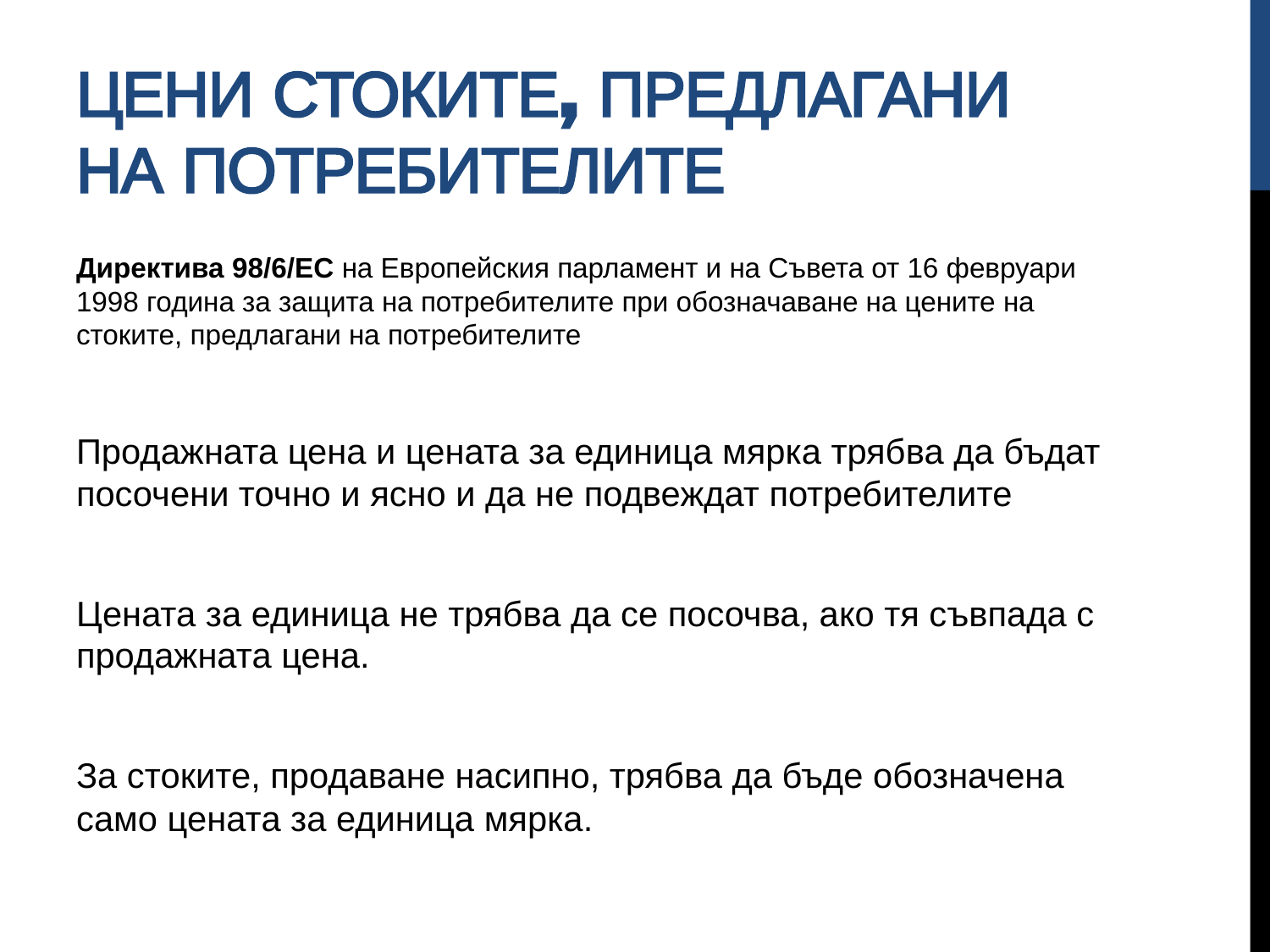

# Цени стоките, предлагани на потребителите
Директива 98/6/EC на Европейския парламент и на Съвета от 16 февруари 1998 година за защита на потребителите при обозначаване на цените на стоките, предлагани на потребителите

Продажната цена и цената за единица мярка трябва да бъдат посочени точно и ясно и да не подвеждат потребителите

Цената за единица не трябва да се посочва, ако тя съвпада с продажната цена.

За стоките, продаване насипно, трябва да бъде обозначена само цената за единица мярка.